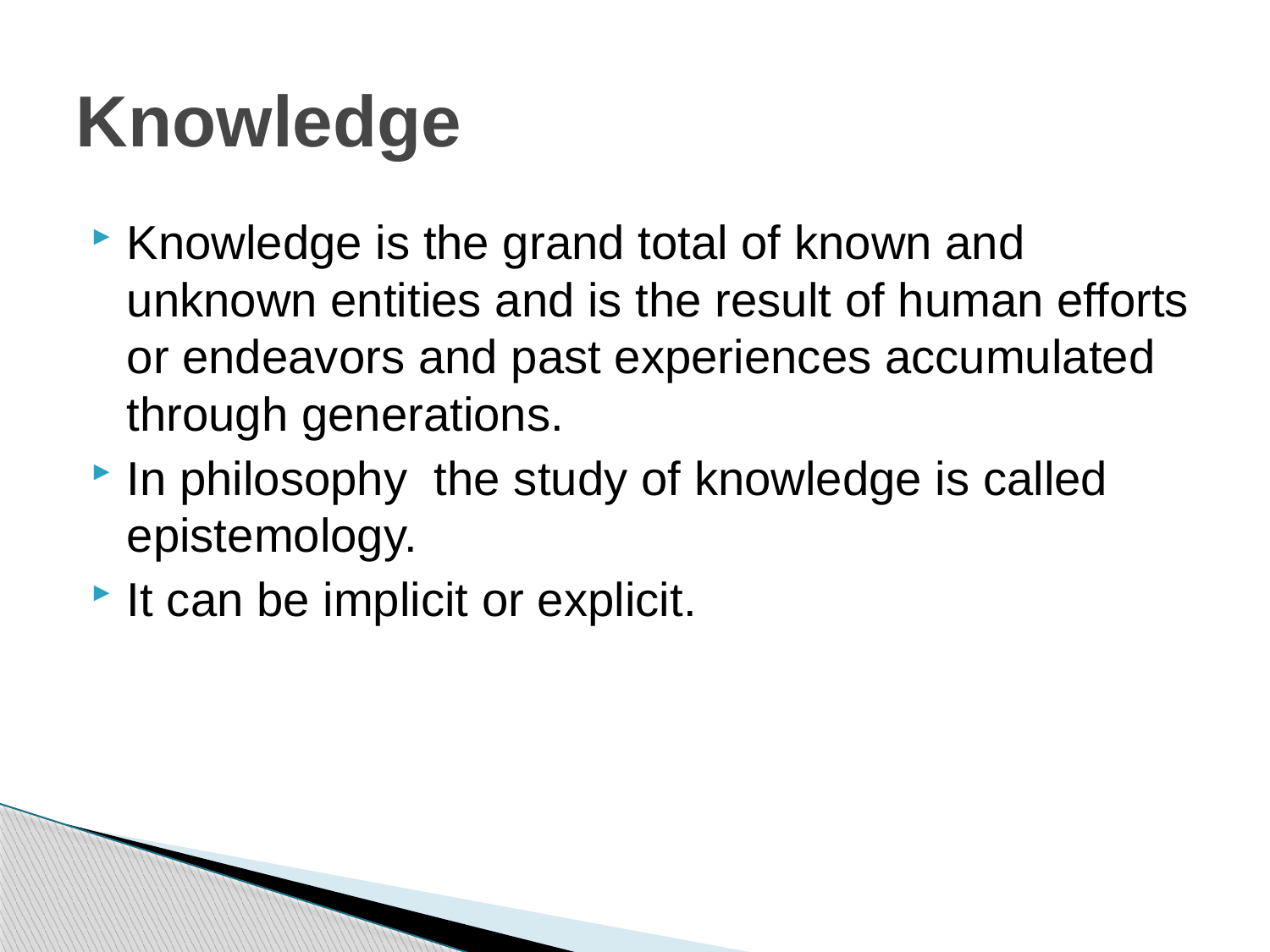

# Knowledge
Knowledge is the grand total of known and unknown entities and is the result of human efforts or endeavors and past experiences accumulated through generations.
In philosophy  the study of knowledge is called epistemology.
It can be implicit or explicit.